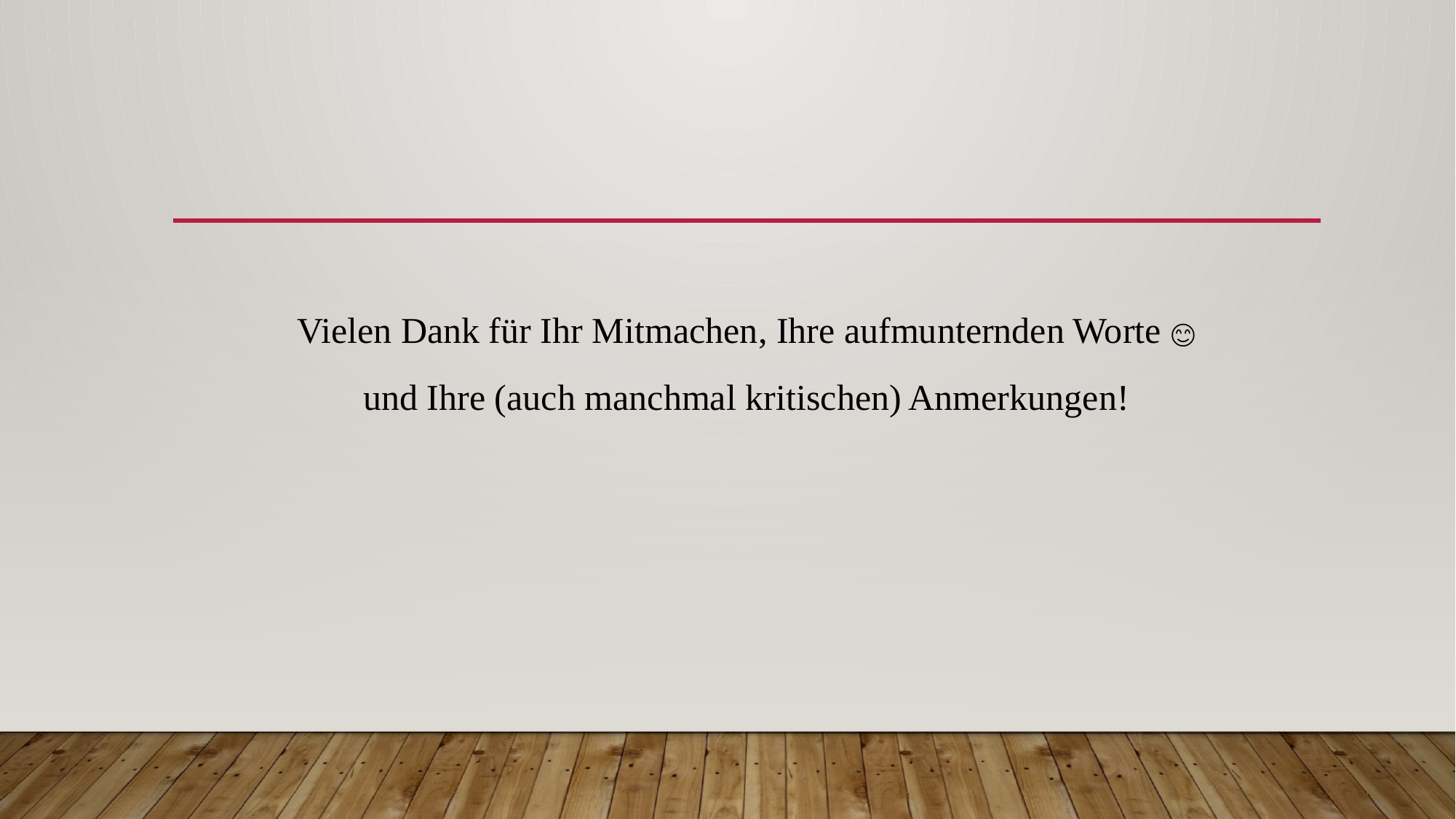

Vielen Dank für Ihr Mitmachen, Ihre aufmunternden Worte 😊
und Ihre (auch manchmal kritischen) Anmerkungen!